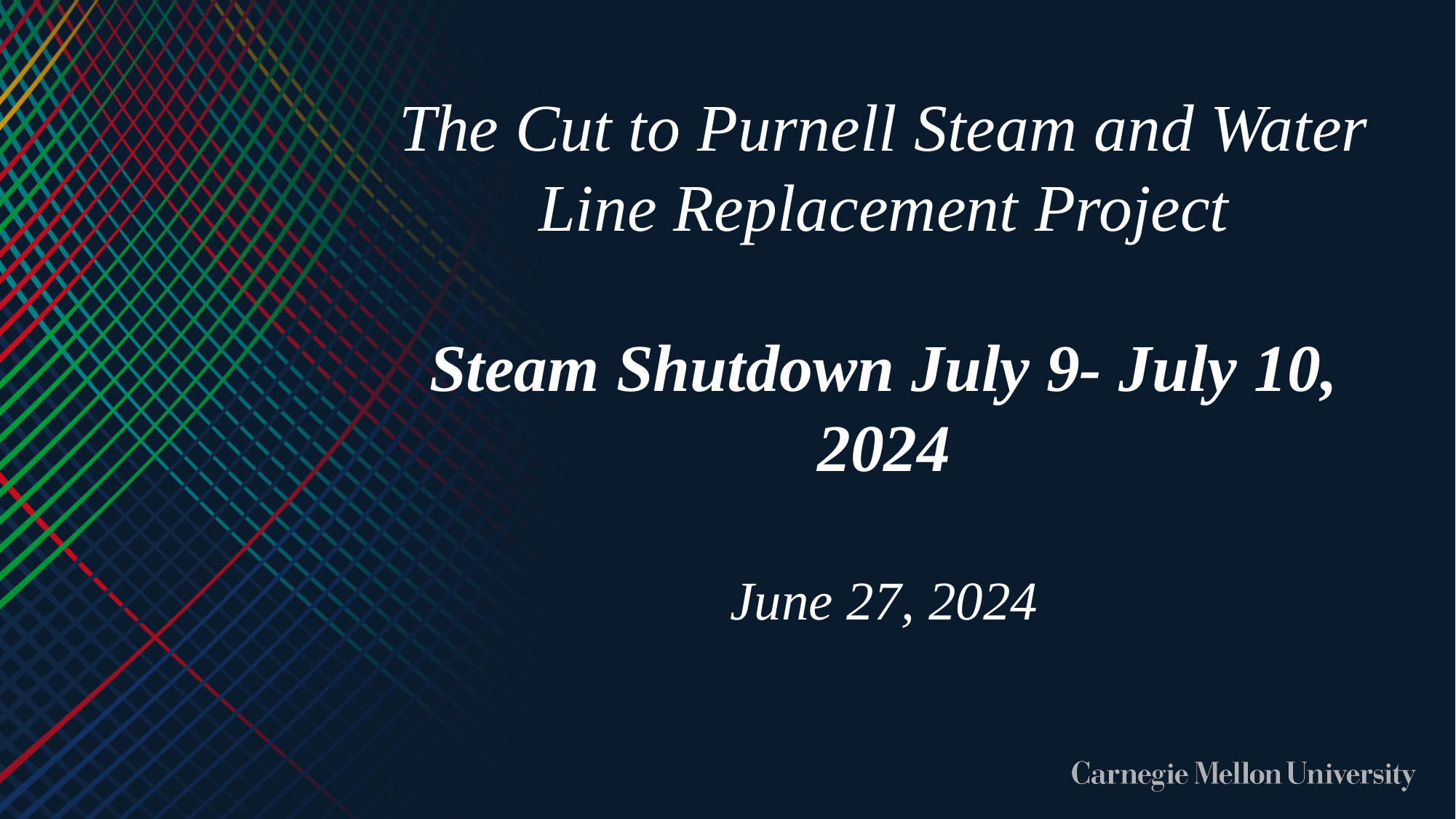

The Cut to Purnell Steam and Water Line Replacement Project

Steam Shutdown July 9- July 10, 2024

June 27, 2024